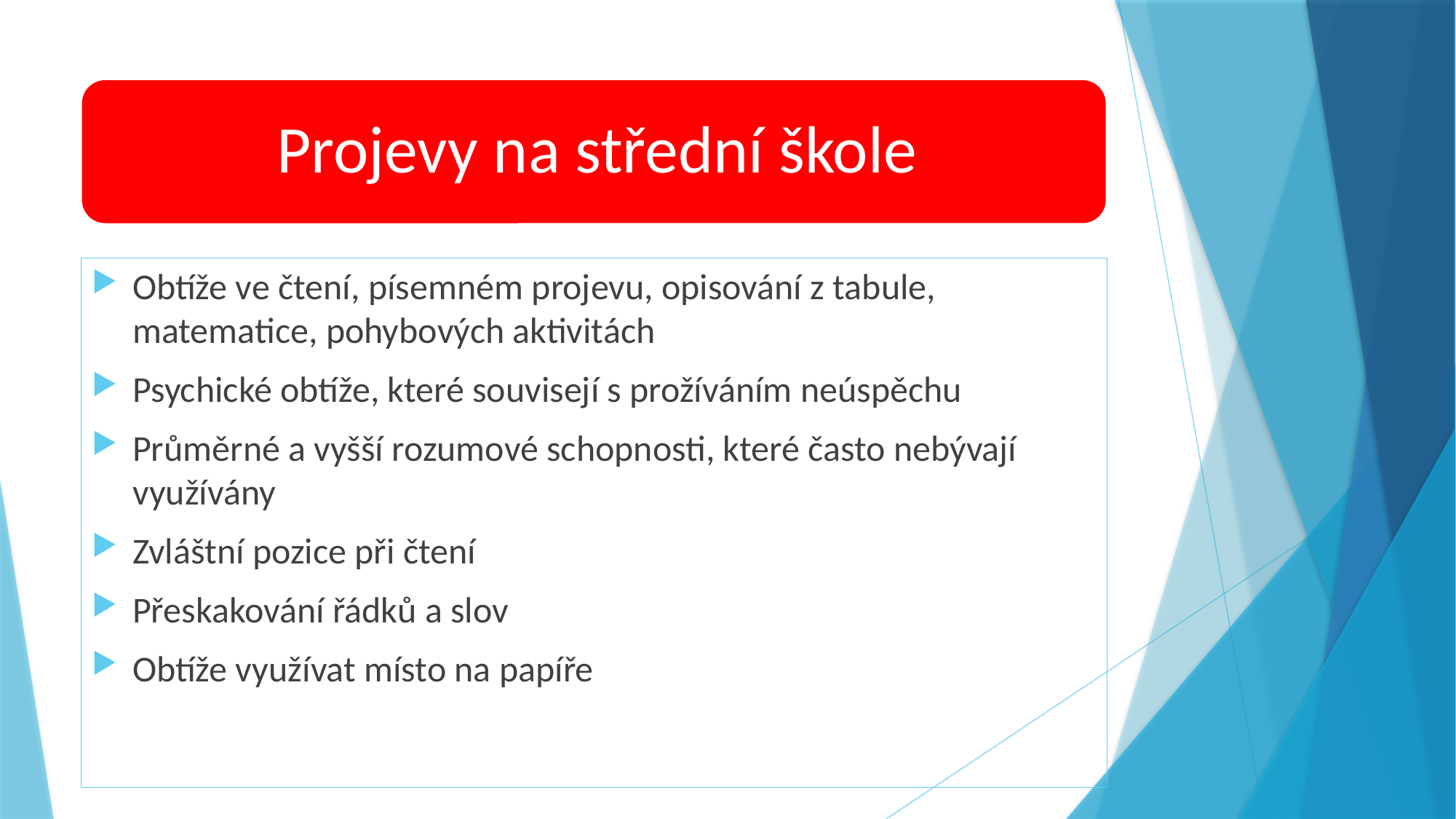

Projevy na střední škole
Obtíže ve čtení, písemném projevu, opisování z tabule, matematice, pohybových aktivitách
Psychické obtíže, které souvisejí s prožíváním neúspěchu
Průměrné a vyšší rozumové schopnosti, které často nebývají využívány
Zvláštní pozice při čtení
Přeskakování řádků a slov
Obtíže využívat místo na papíře